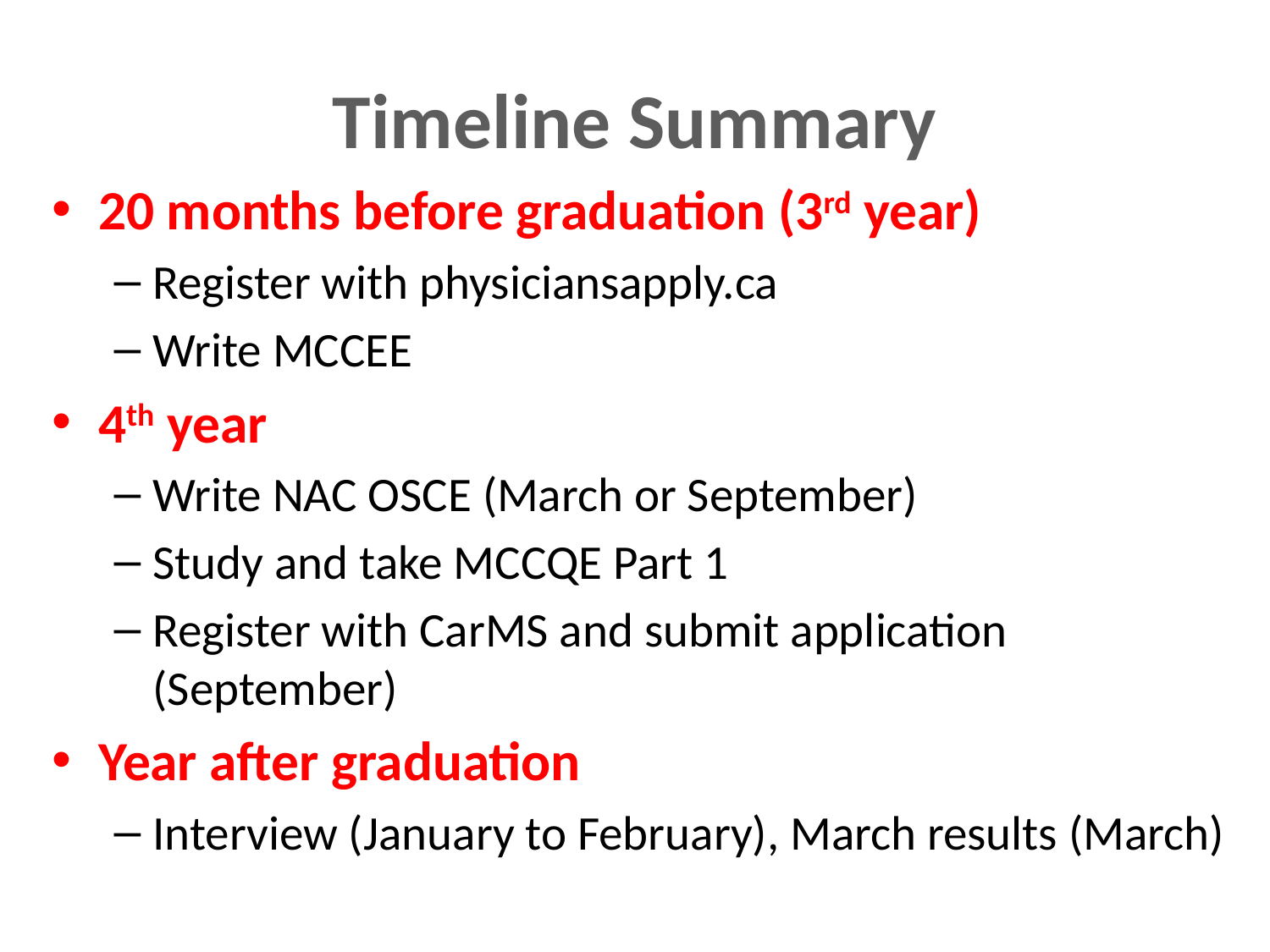

# Timeline Summary
20 months before graduation (3rd year)
Register with physiciansapply.ca
Write MCCEE
4th year
Write NAC OSCE (March or September)
Study and take MCCQE Part 1
Register with CarMS and submit application (September)
Year after graduation
Interview (January to February), March results (March)